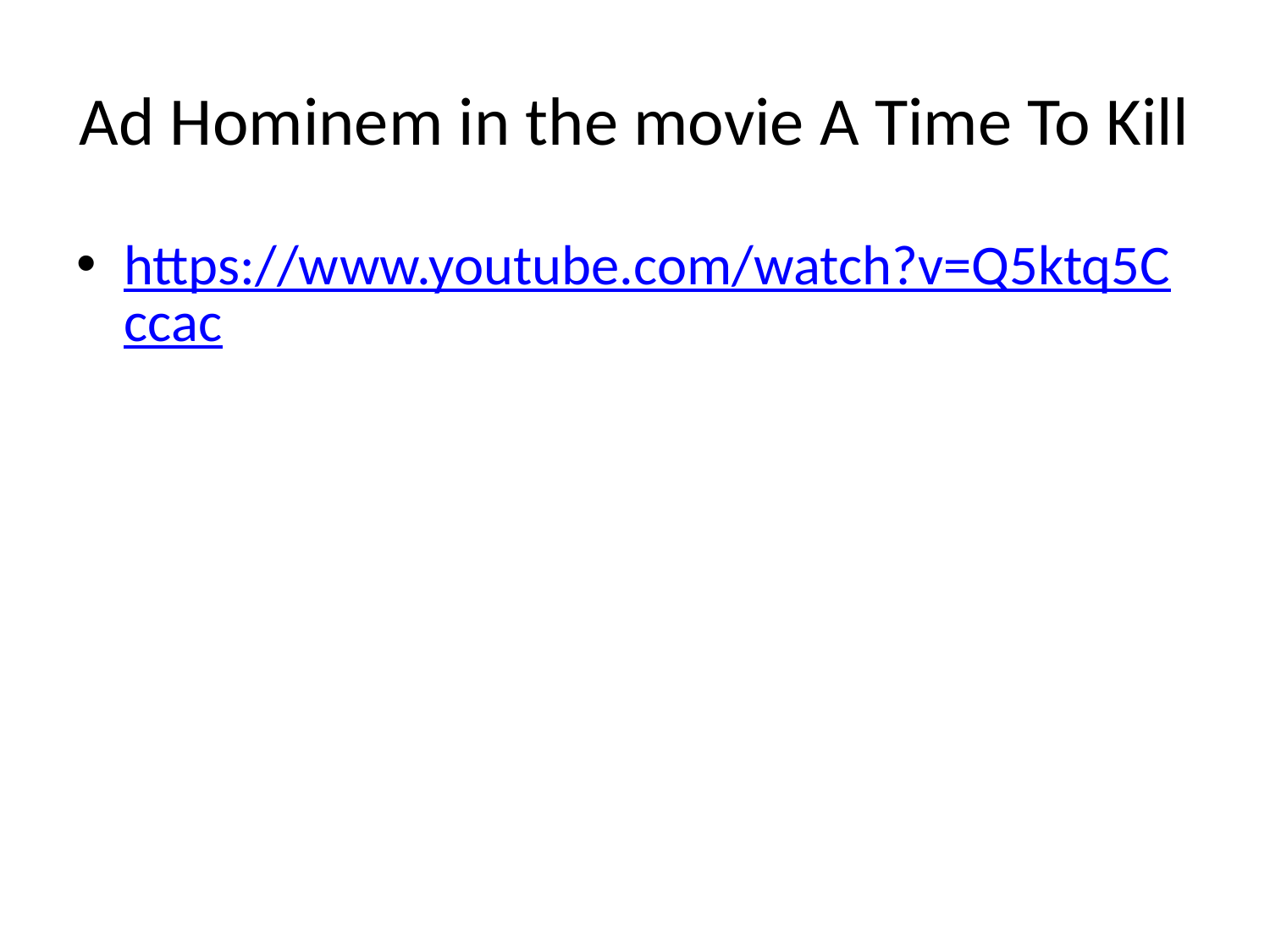

# Ad Hominem in the movie A Time To Kill
https://www.youtube.com/watch?v=Q5ktq5Cccac